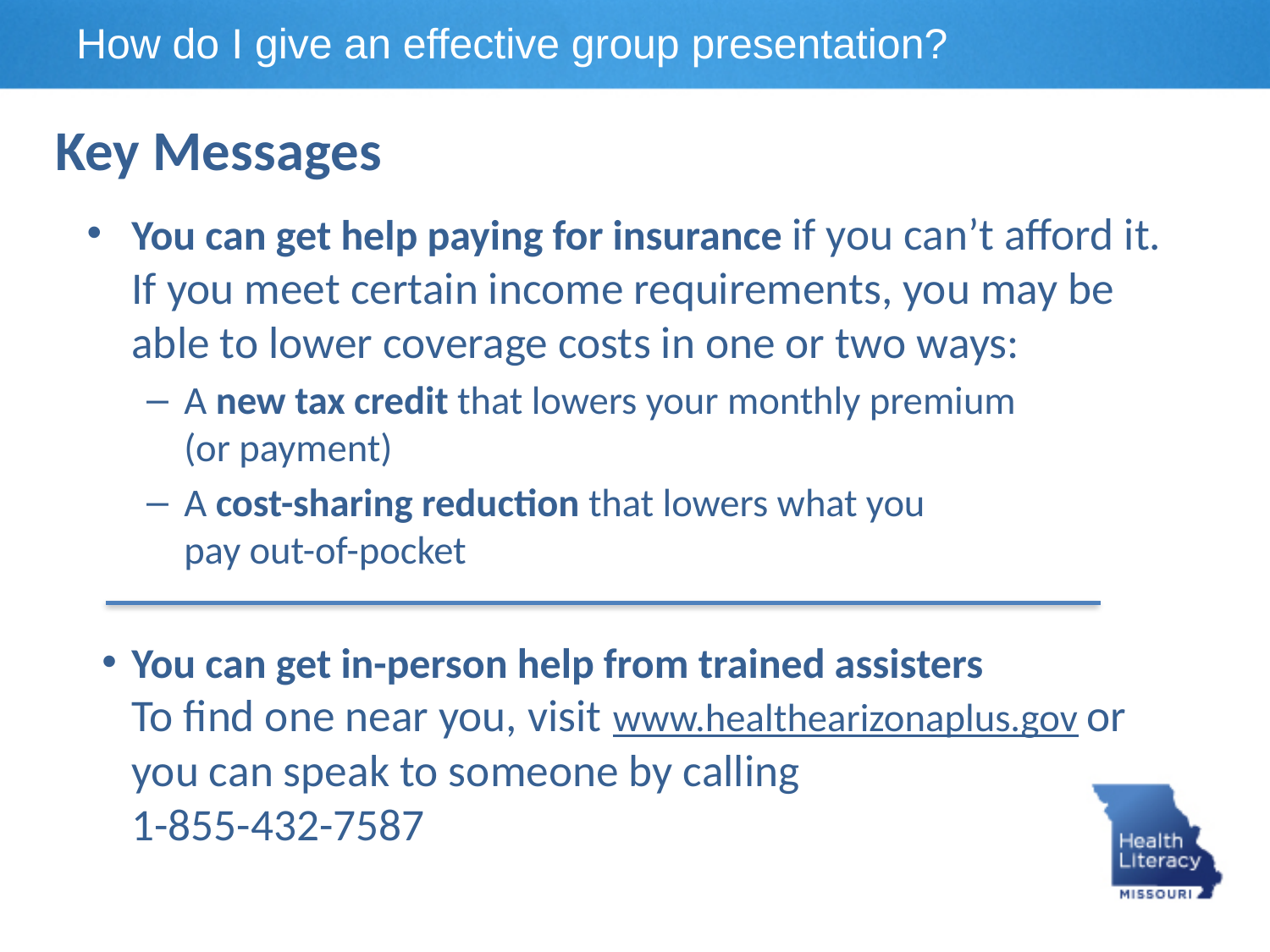

How do I give an effective group presentation?
Key Messages
You can get help paying for insurance if you can’t afford it. If you meet certain income requirements, you may be able to lower coverage costs in one or two ways:
A new tax credit that lowers your monthly premium
(or payment)
A cost-sharing reduction that lowers what you
pay out-of-pocket

You can get in-person help from trained assisters
To find one near you, visit www.healthearizonaplus.gov or you can speak to someone by calling
1-855-432-7587